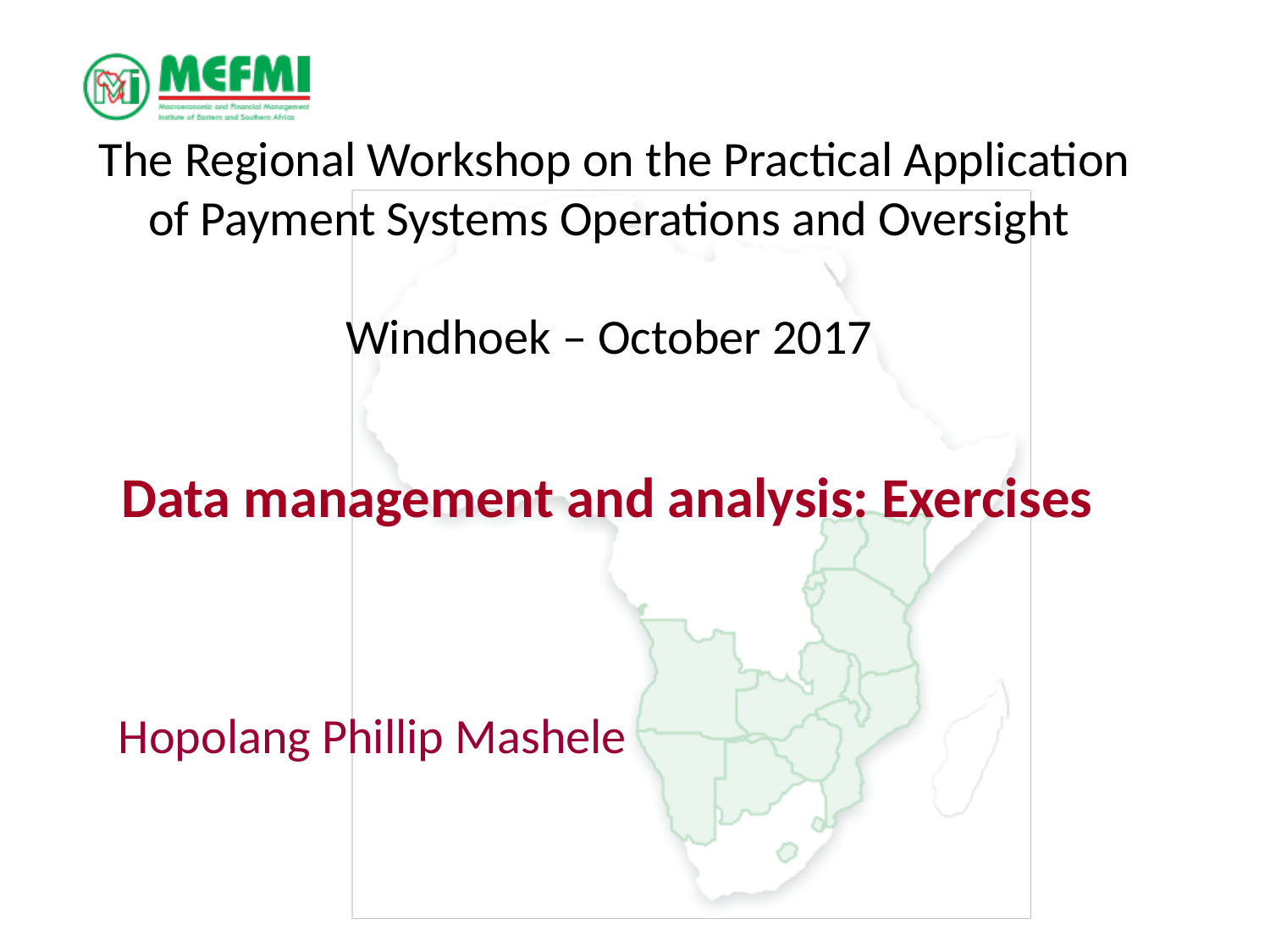

The Regional Workshop on the Practical Application of Payment Systems Operations and Oversight
Windhoek – October 2017

Data management and analysis: Exercises
Hopolang Phillip Mashele